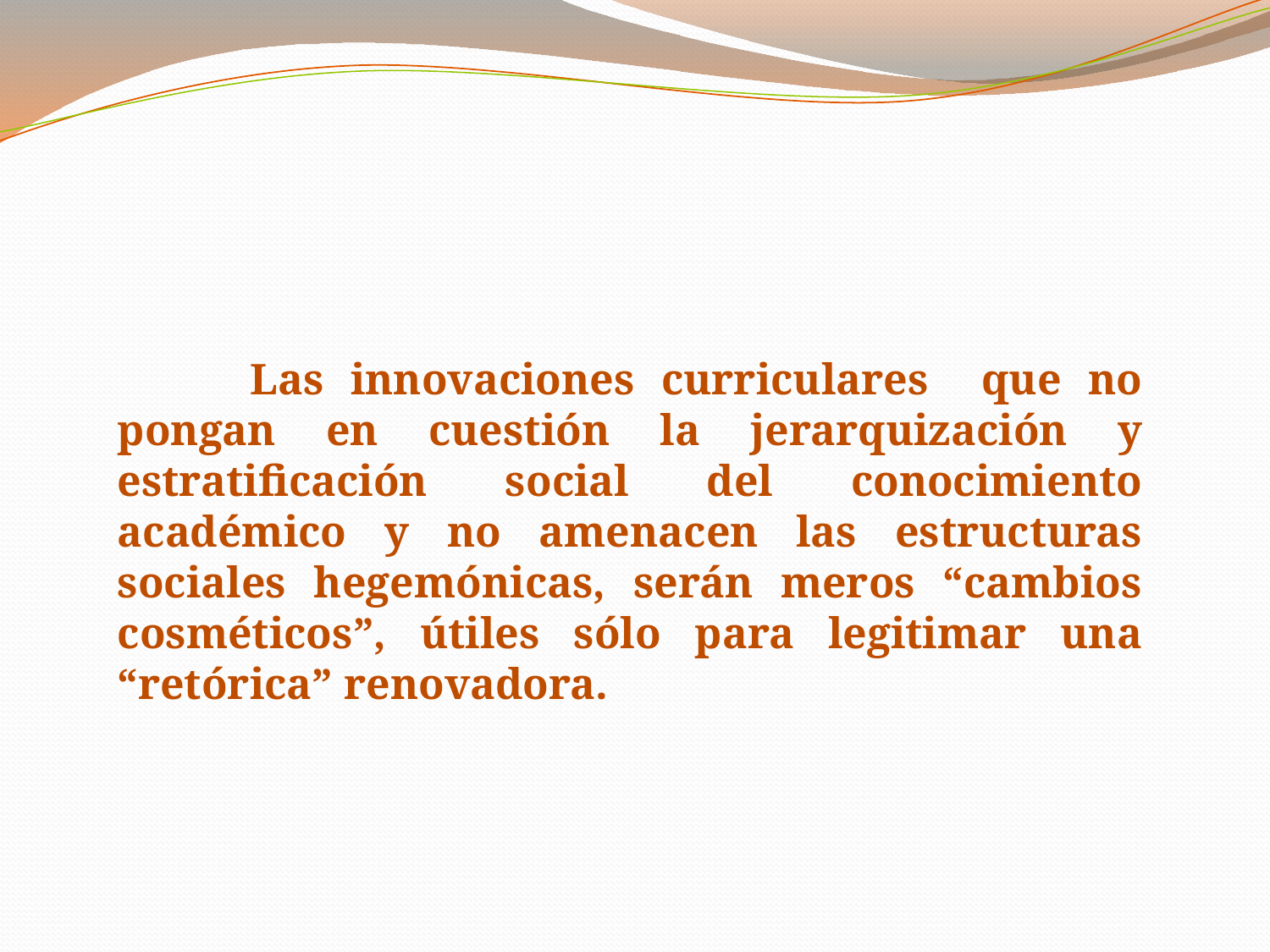

Las innovaciones curriculares  que no pongan en cuestión la jerarquización y estratificación social del conocimiento académico y no amenacen las estructuras sociales hegemónicas, serán meros “cambios cosméticos”, útiles sólo para legitimar una “retórica” renovadora.